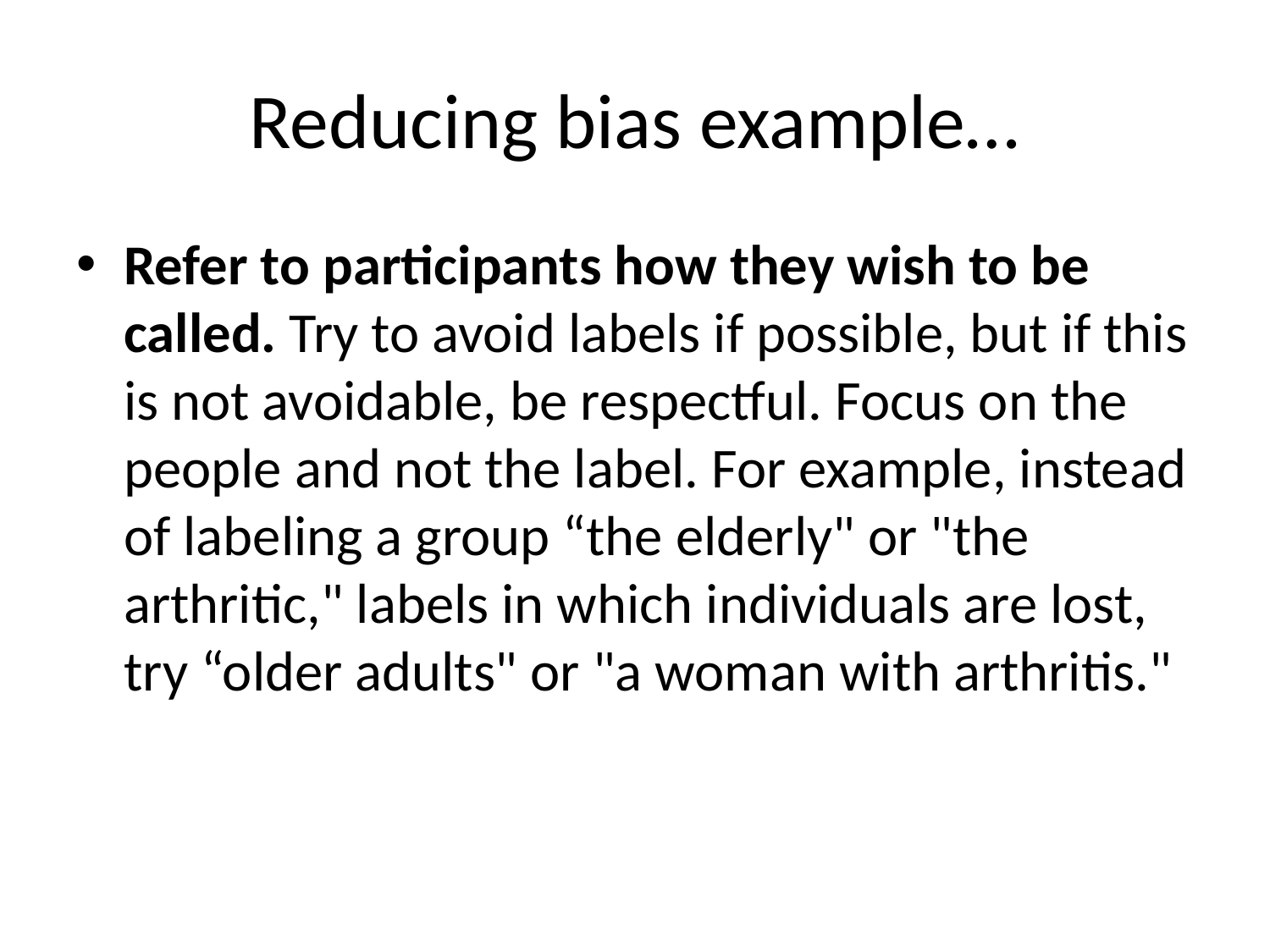

# Reducing bias example…
Refer to participants how they wish to be called. Try to avoid labels if possible, but if this is not avoidable, be respectful. Focus on the people and not the label. For example, instead of labeling a group “the elderly" or "the arthritic," labels in which individuals are lost, try “older adults" or "a woman with arthritis."